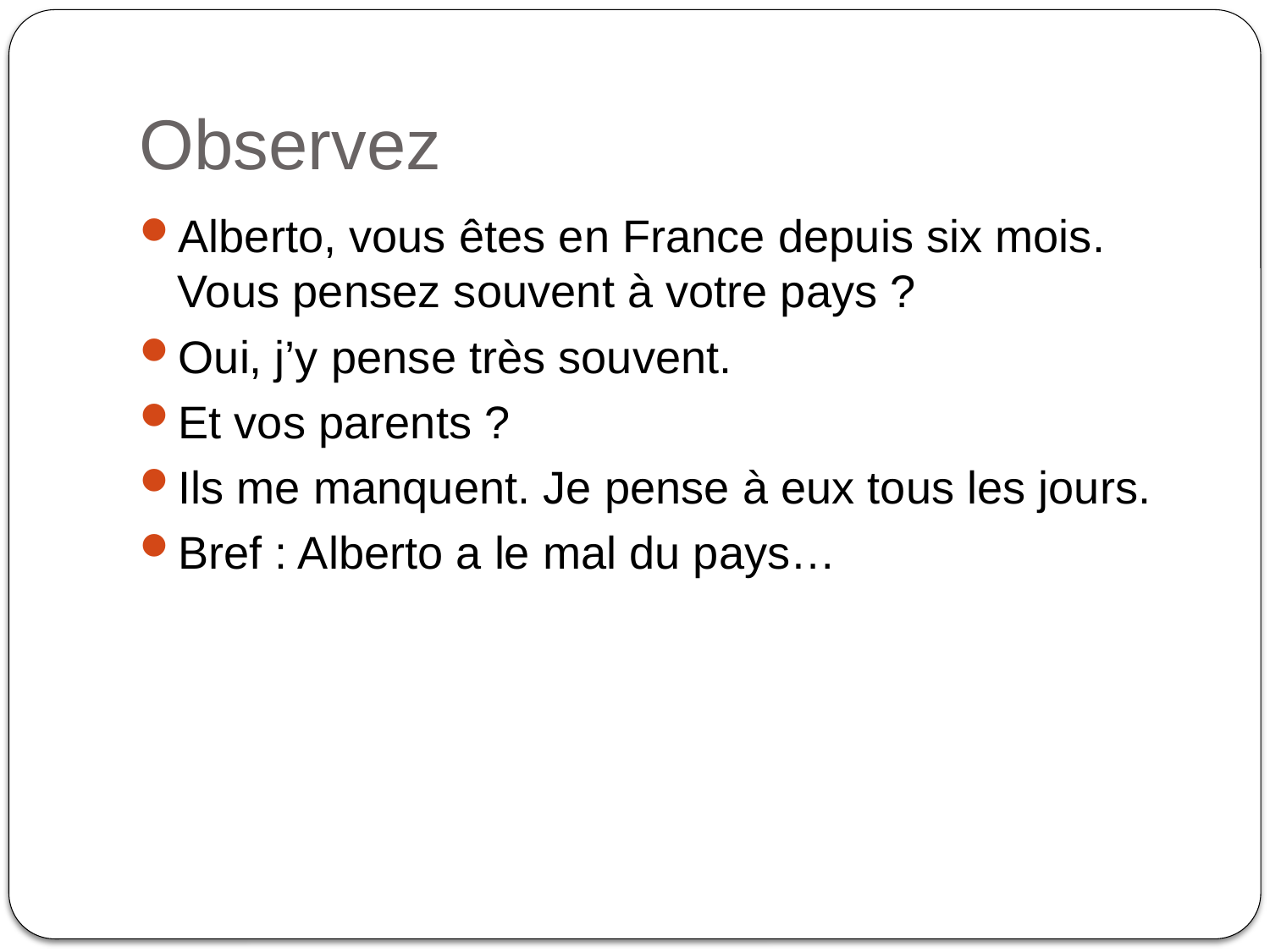

# Observez
Alberto, vous êtes en France depuis six mois. Vous pensez souvent à votre pays ?
Oui, j’y pense très souvent.
Et vos parents ?
Ils me manquent. Je pense à eux tous les jours.
Bref : Alberto a le mal du pays…